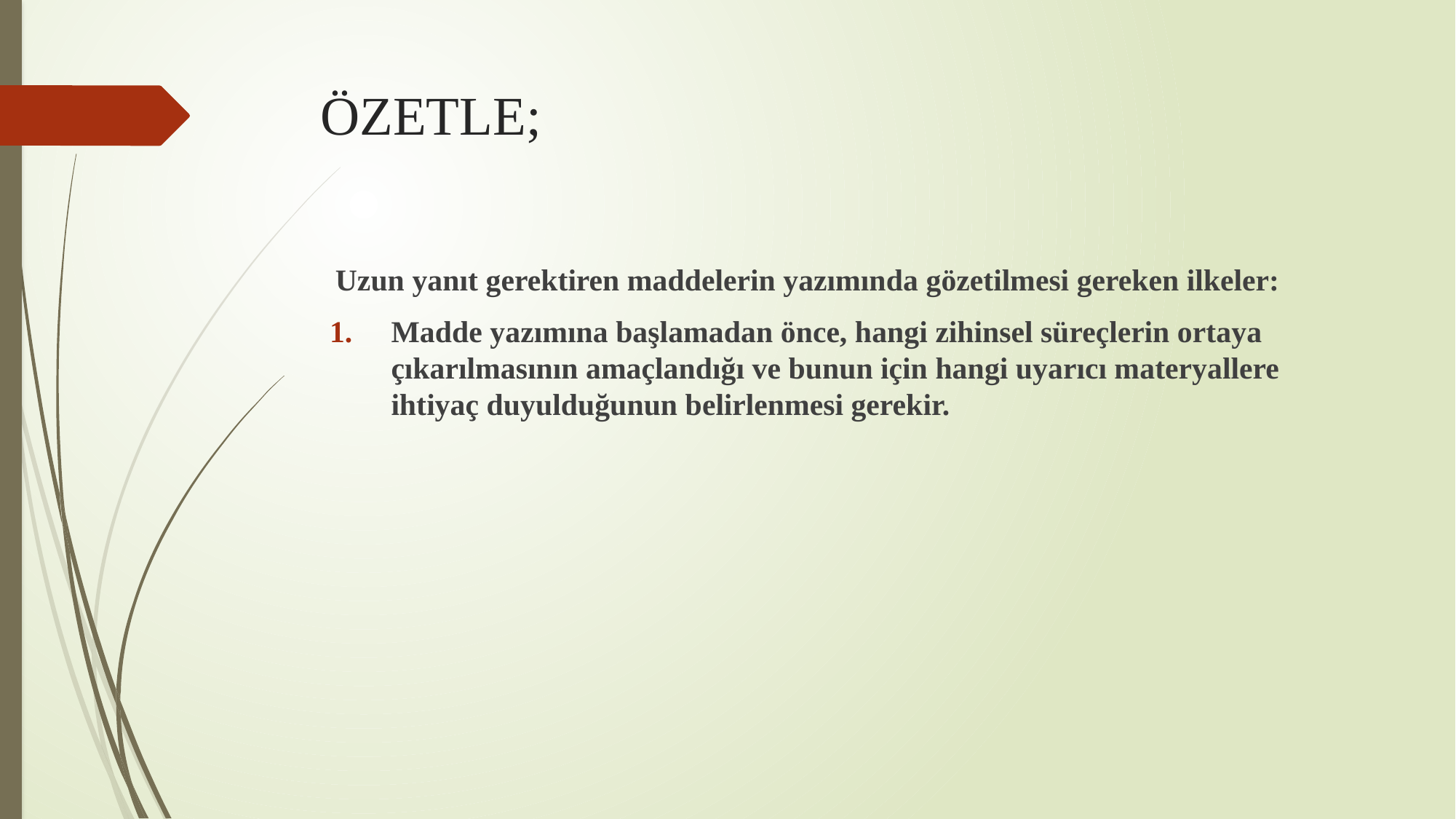

# ÖZETLE;
  Uzun yanıt gerektiren maddelerin yazımında gözetilmesi gereken ilkeler:
Madde yazımına başlamadan önce, hangi zihinsel süreçlerin ortaya çıkarılmasının amaçlandığı ve bunun için hangi uyarıcı materyallere ihtiyaç duyulduğunun belirlenmesi gerekir.